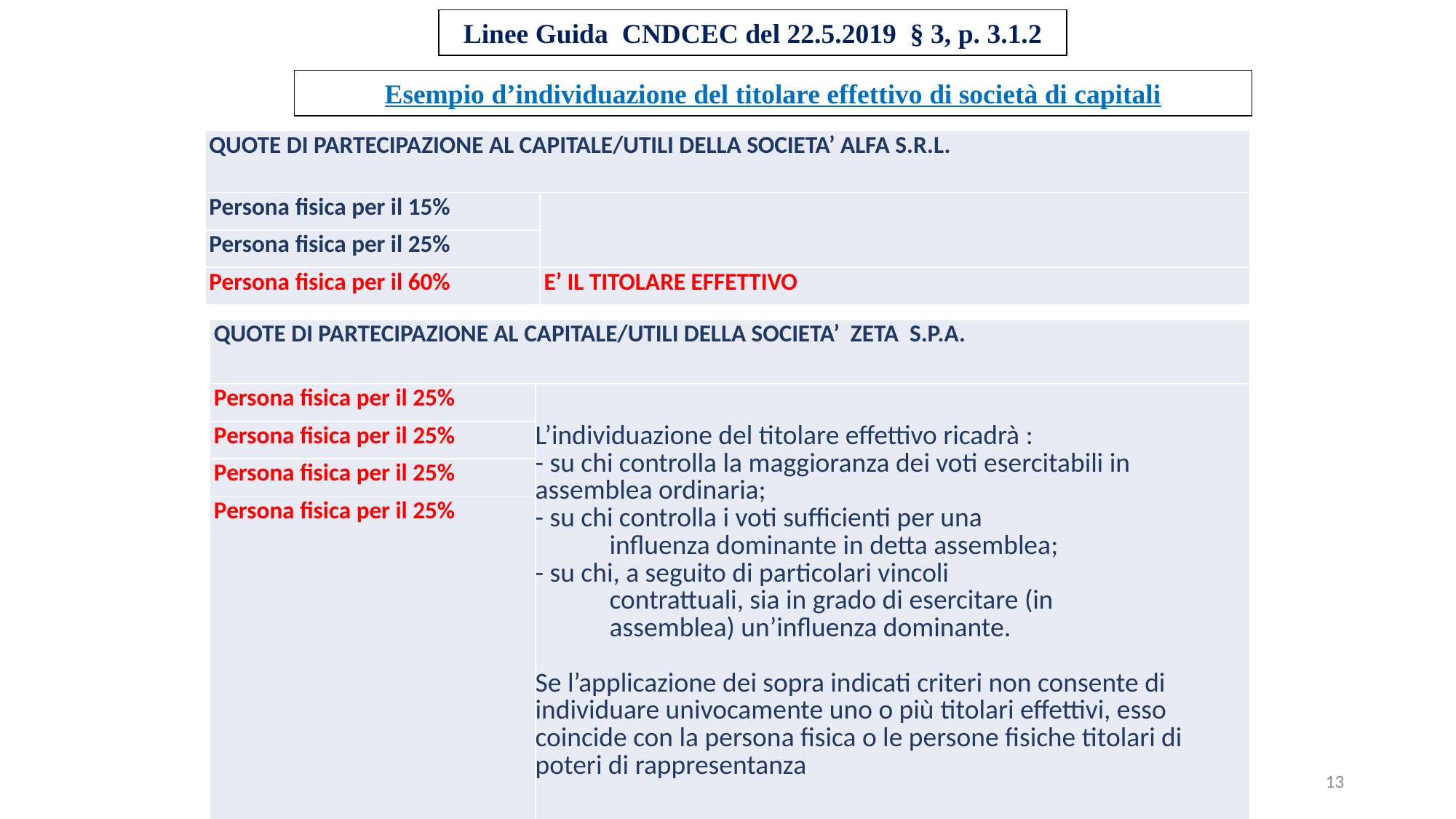

Linee Guida  CNDCEC del 22.5.2019  § 3, p. 3.1.2
Esempio d’individuazione del titolare effettivo di società di capitali
| QUOTE DI PARTECIPAZIONE AL CAPITALE/UTILI DELLA SOCIETA’ ALFA S.R.L. |  |
| --- | --- |
| Persona fisica per il 15% |  |
| Persona fisica per il 25% |  |
| Persona fisica per il 60% | E’ IL TITOLARE EFFETTIVO |
| QUOTE DI PARTECIPAZIONE AL CAPITALE/UTILI DELLA SOCIETA’ ZETA S.P.A. |  |
| --- | --- |
| Persona fisica per il 25% | L’individuazione del titolare effettivo ricadrà : - su chi controlla la maggioranza dei voti esercitabili in assemblea ordinaria; - su chi controlla i voti sufficienti per una influenza dominante in detta assemblea; - su chi, a seguito di particolari vincoli contrattuali, sia in grado di esercitare (in assemblea) un’influenza dominante. Se l’applicazione dei sopra indicati criteri non consente di individuare univocamente uno o più titolari effettivi, esso coincide con la persona fisica o le persone fisiche titolari di poteri di rappresentanza |
| Persona fisica per il 25% |  |
| Persona fisica per il 25% |  |
| Persona fisica per il 25% |  |
13